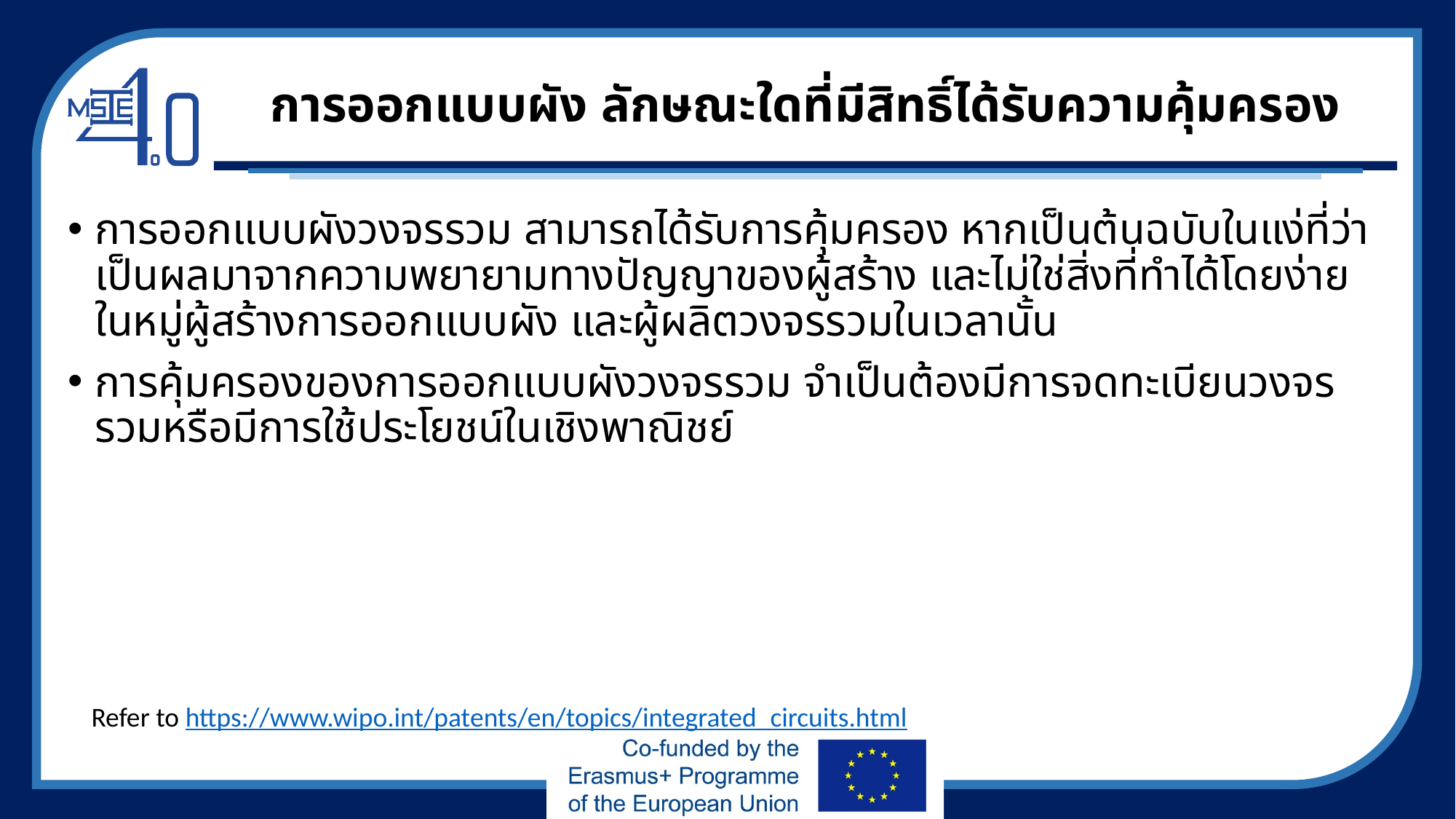

# การออกแบบผัง ลักษณะใดที่มีสิทธิ์ได้รับความคุ้มครอง
การออกแบบผังวงจรรวม สามารถได้รับการคุ้มครอง หากเป็นต้นฉบับในแง่ที่ว่าเป็นผลมาจากความพยายามทางปัญญาของผู้สร้าง และไม่ใช่สิ่งที่ทำได้โดยง่ายในหมู่ผู้สร้างการออกแบบผัง และผู้ผลิตวงจรรวมในเวลานั้น
การคุ้มครองของการออกแบบผังวงจรรวม จำเป็นต้องมีการจดทะเบียนวงจรรวมหรือมีการใช้ประโยชน์ในเชิงพาณิชย์

Refer to https://www.wipo.int/patents/en/topics/integrated_circuits.html